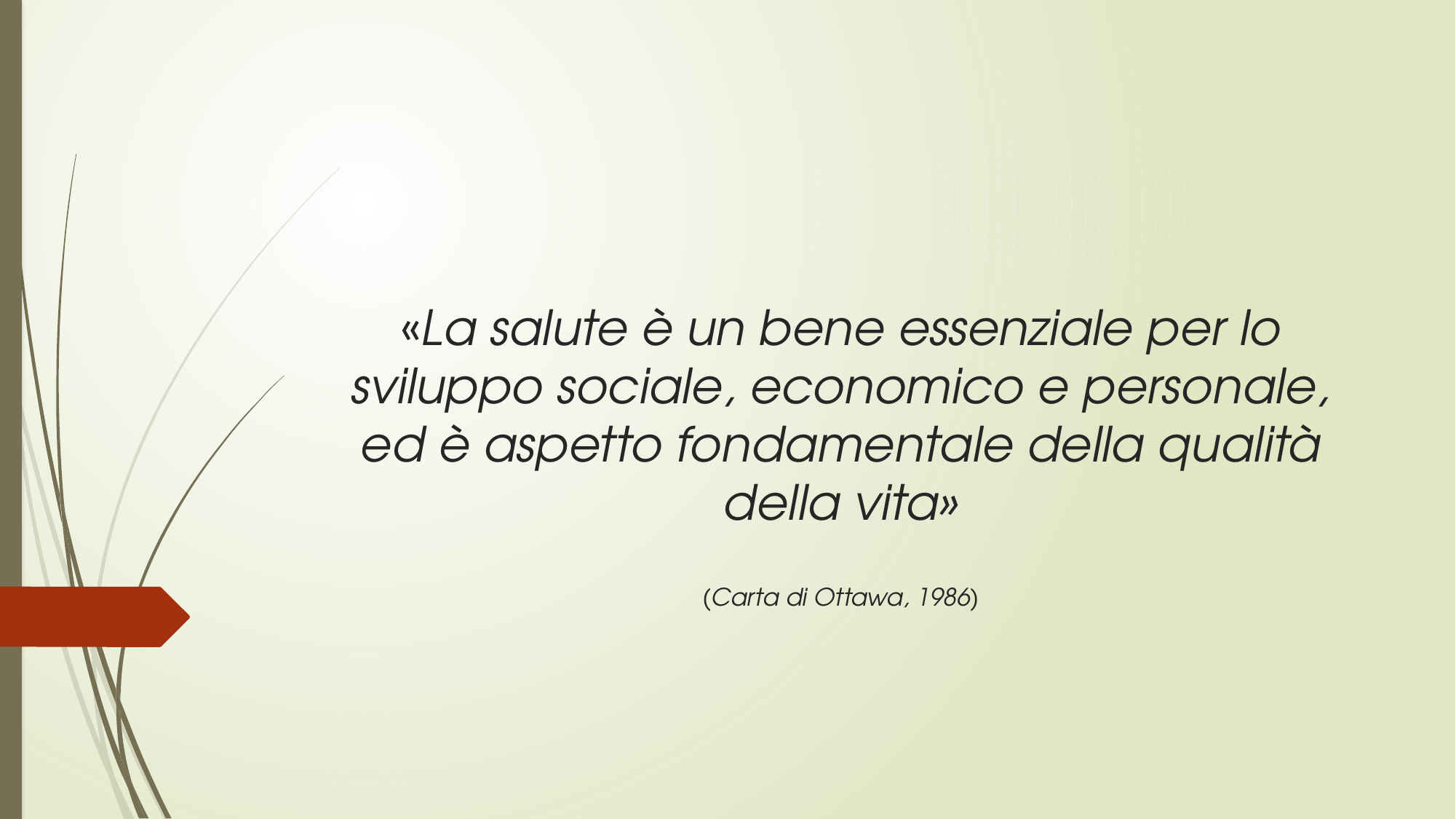

# «La salute è un bene essenziale per lo sviluppo sociale, economico e personale, ed è aspetto fondamentale della qualità della vita» (Carta di Ottawa, 1986)